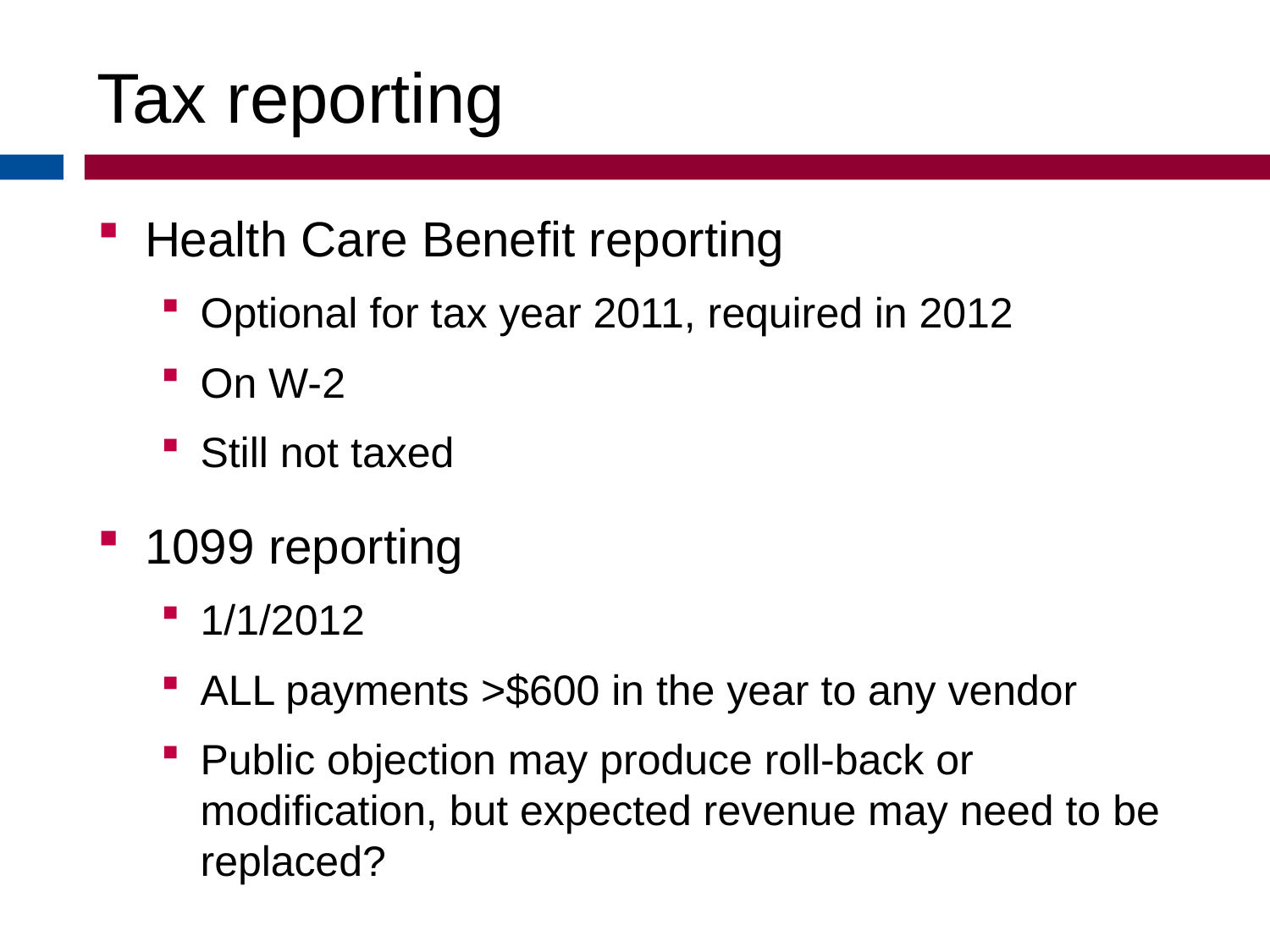

Tax reporting
Health Care Benefit reporting
Optional for tax year 2011, required in 2012
On W-2
Still not taxed
1099 reporting
1/1/2012
ALL payments >$600 in the year to any vendor
Public objection may produce roll-back or modification, but expected revenue may need to be replaced?